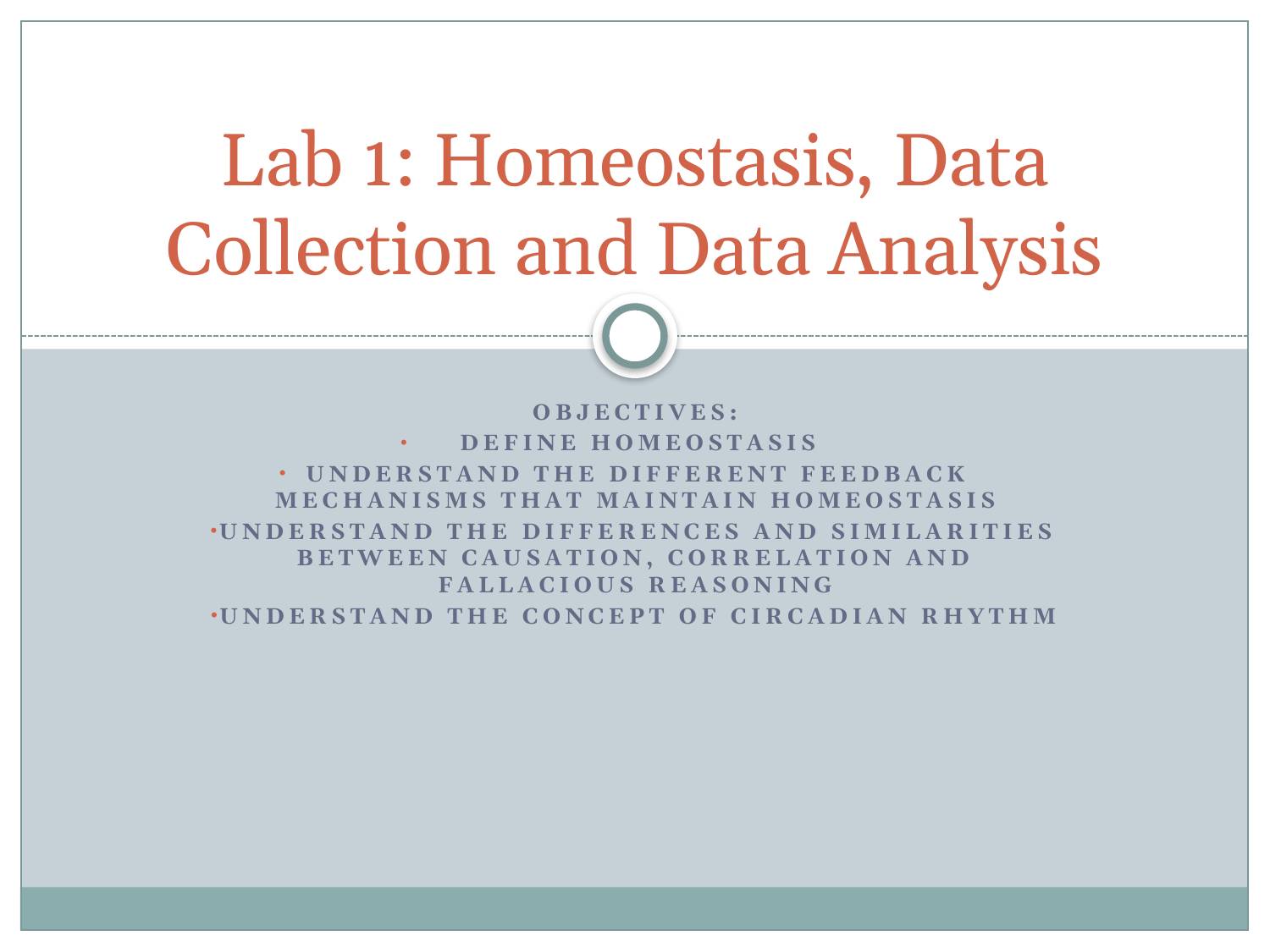

# Lab 1: Homeostasis, Data Collection and Data Analysis
Objectives:
Define Homeostasis
Understand the different feedback mechanisms that maintain homeostasis
Understand the differences and similarities between causation, correlation and fallacious reasoning
Understand the concept of circadian rhythm